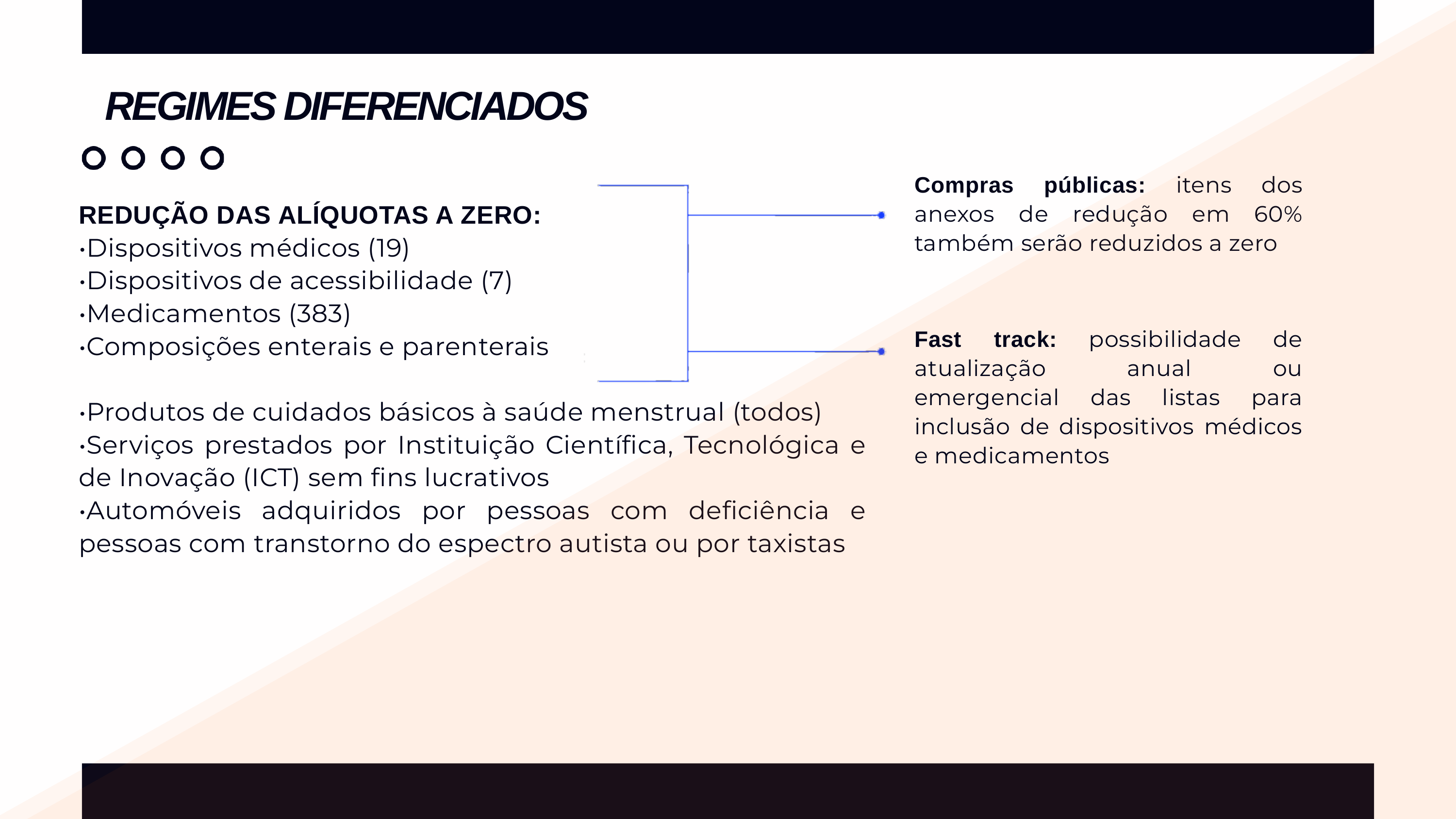

REGIMES DIFERENCIADOS

Compras públicas: itens dos anexos de redução em 60% também serão reduzidos a zero

REDUÇÃO DAS ALÍQUOTAS A ZERO:
•Dispositivos médicos (19)
•Dispositivos de acessibilidade (7)
•Medicamentos (383)
•Composições enterais e parenterais

•Produtos de cuidados básicos à saúde menstrual (todos)
•Serviços prestados por Instituição Científica, Tecnológica e de Inovação (ICT) sem fins lucrativos
•Automóveis adquiridos por pessoas com deficiência e pessoas com transtorno do espectro autista ou por taxistas

Fast track: possibilidade de atualização anual ou emergencial das listas para inclusão de dispositivos médicos e medicamentos